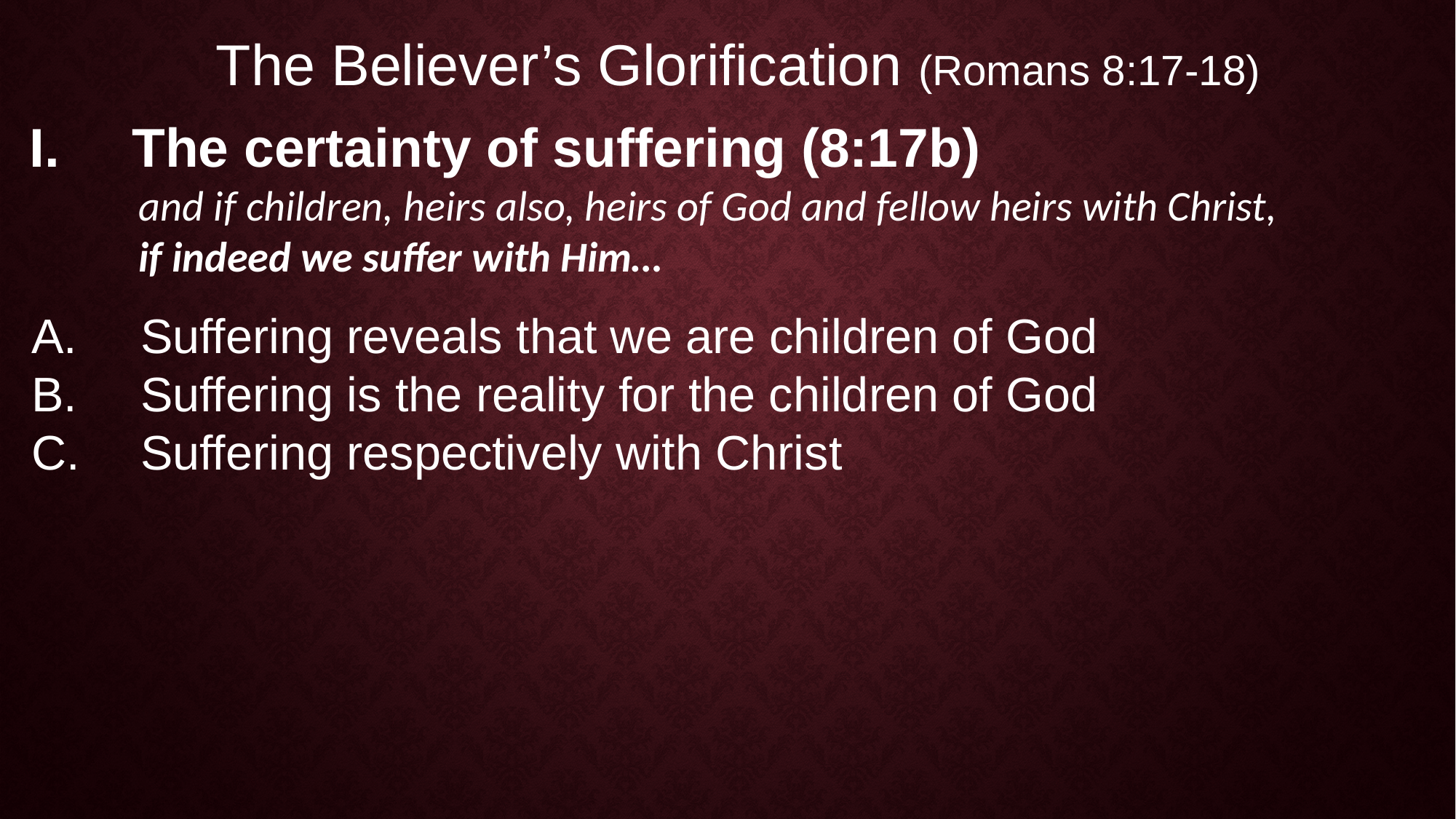

The Believer’s Glorification (Romans 8:17-18)
The certainty of suffering (8:17b)
and if children, heirs also, heirs of God and fellow heirs with Christ,
if indeed we suffer with Him…

Suffering reveals that we are children of God
Suffering is the reality for the children of God
Suffering respectively with Christ